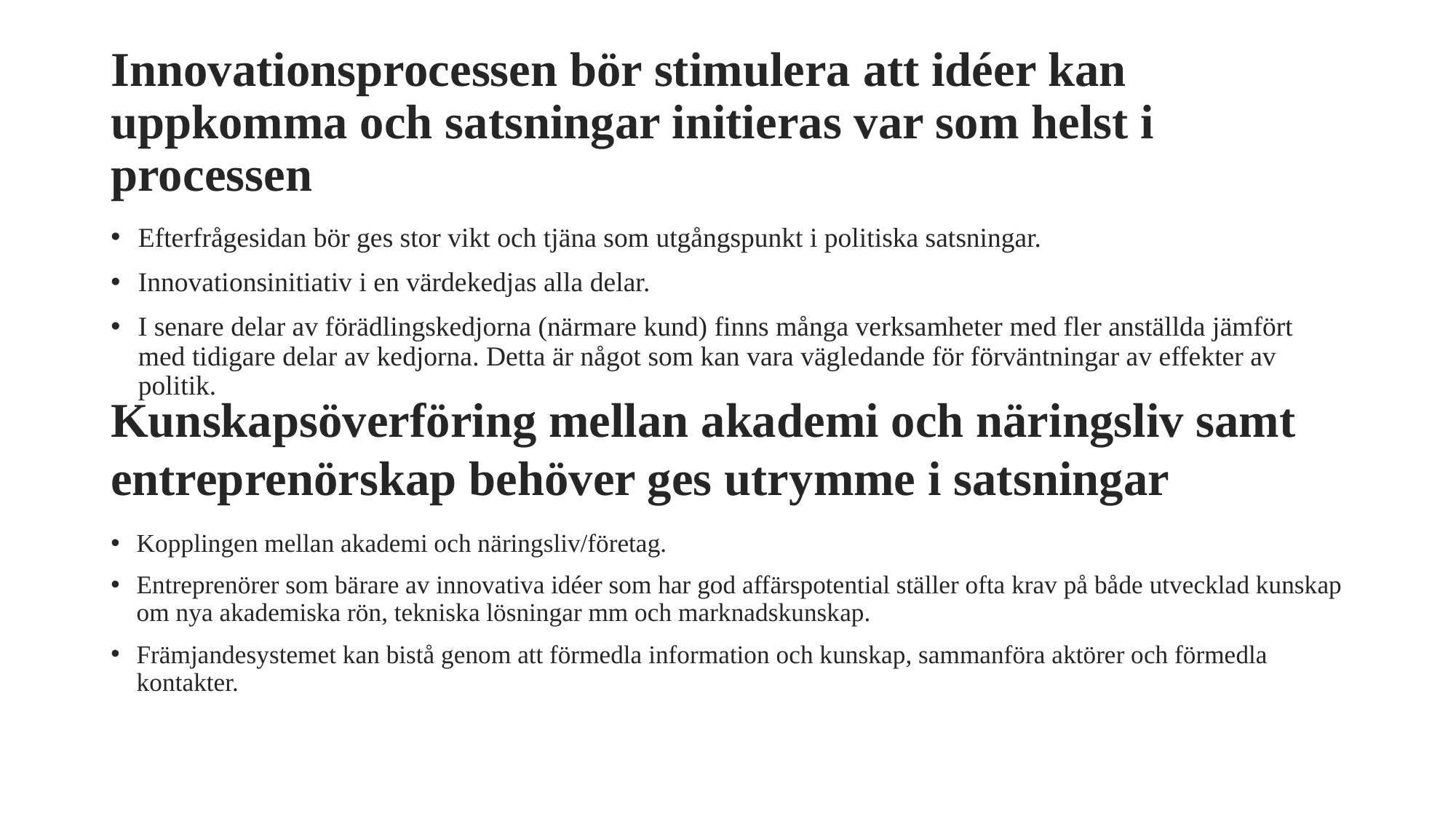

# Innovationsprocessen bör stimulera att idéer kan uppkomma och satsningar initieras var som helst i processen
Efterfrågesidan bör ges stor vikt och tjäna som utgångspunkt i politiska satsningar.
Innovationsinitiativ i en värdekedjas alla delar.
I senare delar av förädlingskedjorna (närmare kund) finns många verksamheter med fler anställda jämfört med tidigare delar av kedjorna. Detta är något som kan vara vägledande för förväntningar av effekter av politik.

Kunskapsöverföring mellan akademi och näringsliv samt entreprenörskap behöver ges utrymme i satsningar
Kopplingen mellan akademi och näringsliv/företag.
Entreprenörer som bärare av innovativa idéer som har god affärspotential ställer ofta krav på både utvecklad kunskap om nya akademiska rön, tekniska lösningar mm och marknadskunskap.
Främjandesystemet kan bistå genom att förmedla information och kunskap, sammanföra aktörer och förmedla kontakter.